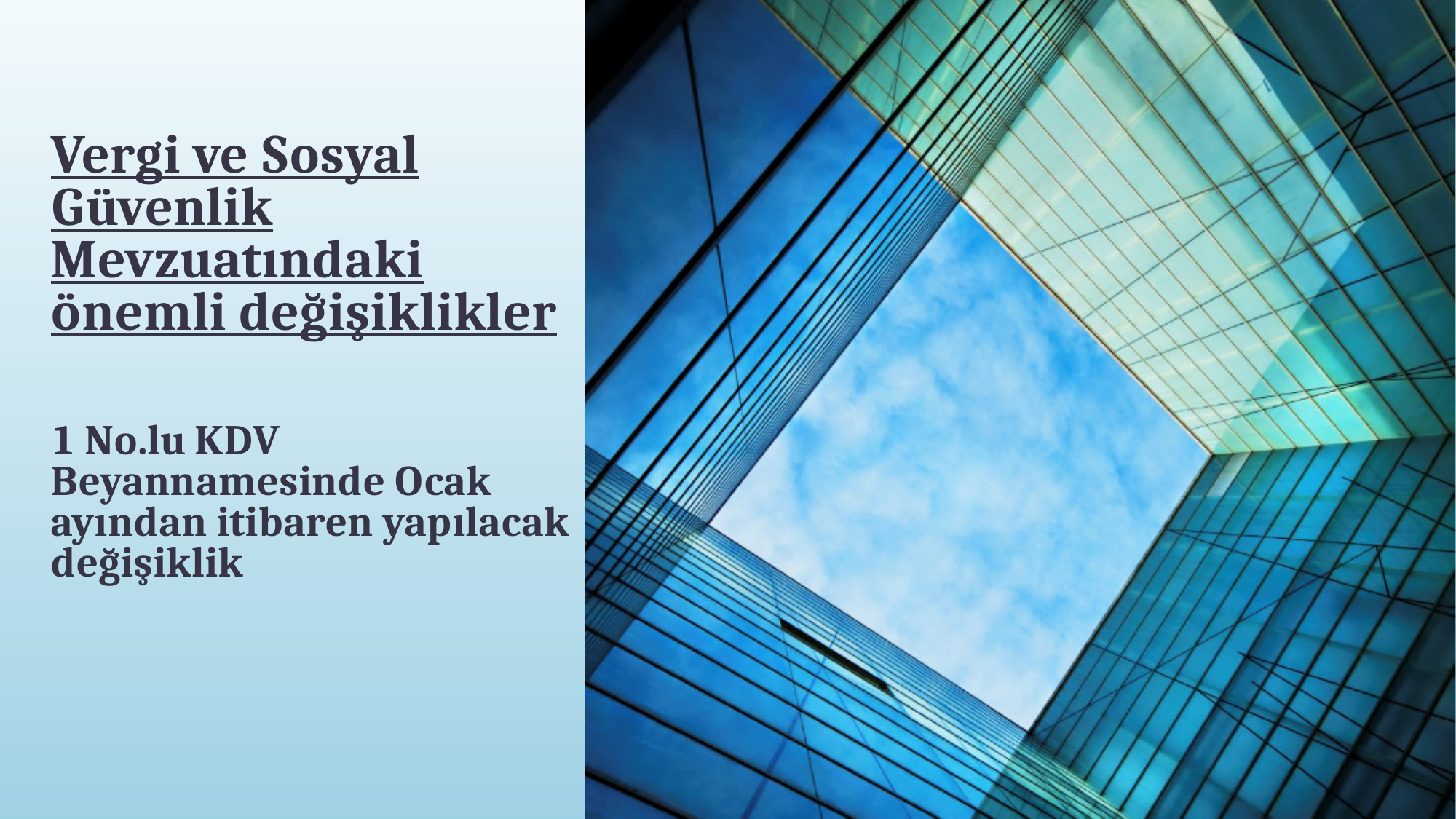

# Vergi ve Sosyal Güvenlik Mevzuatındaki önemli değişiklikler 1 No.lu KDV Beyannamesinde Ocak ayından itibaren yapılacak değişiklik